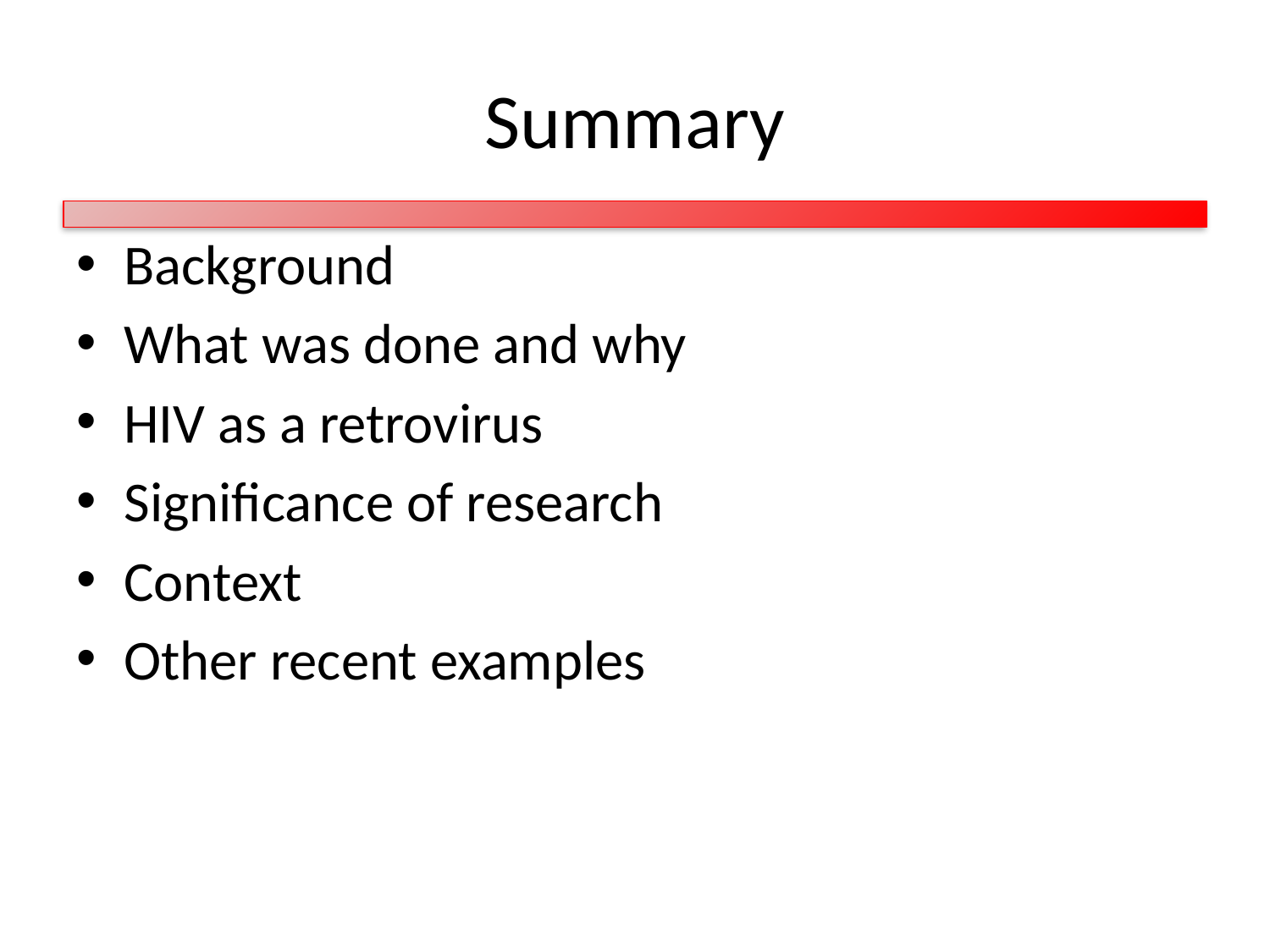

# Summary

Background
What was done and why
HIV as a retrovirus
Significance of research
Context
Other recent examples